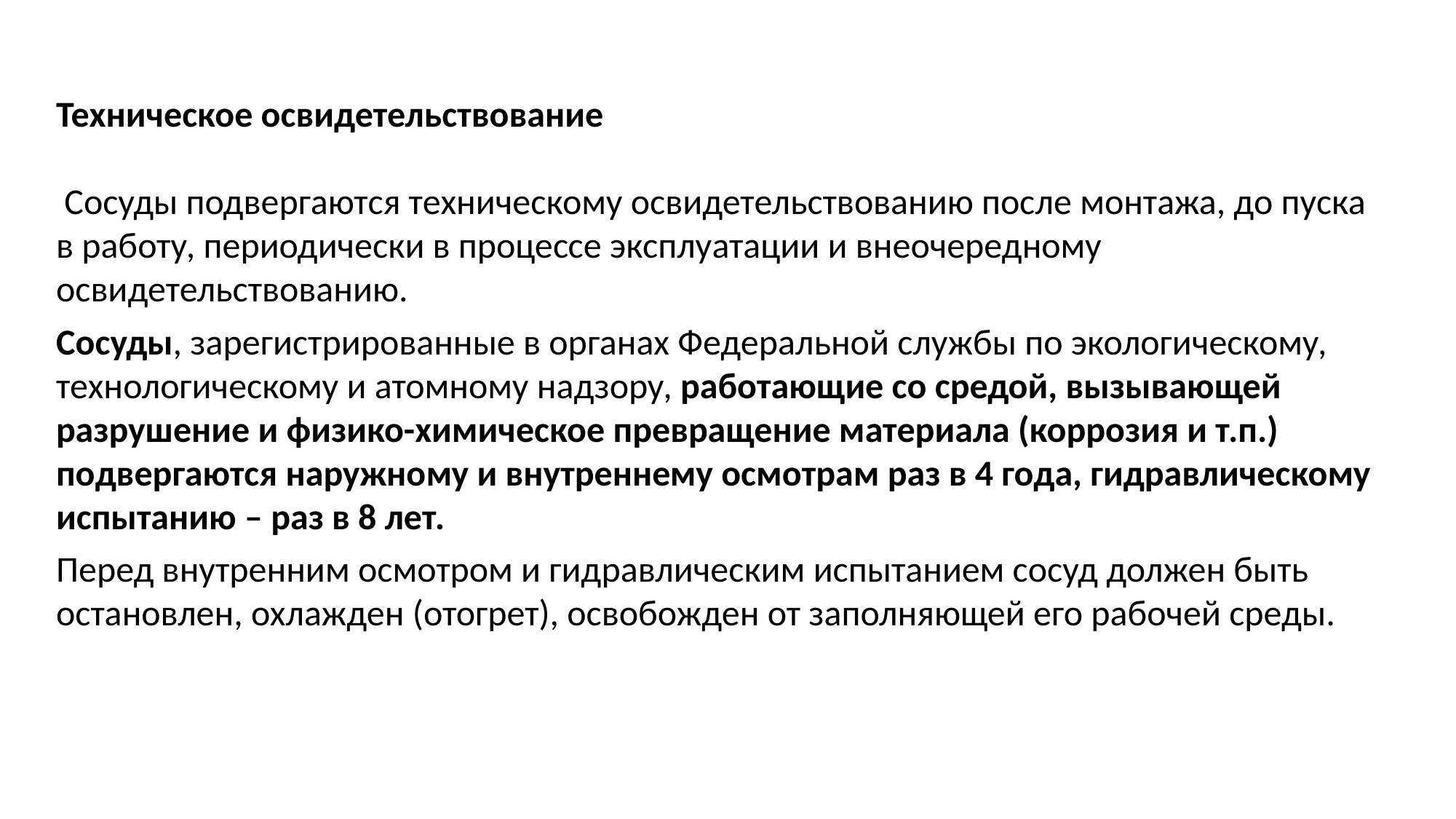

Техническое освидетельствование

 Сосуды подвергаются техническому освидетельствованию после монтажа, до пуска в работу, периодически в процессе эксплуатации и внеочередному освидетельствованию.
Сосуды, зарегистрированные в органах Федеральной службы по экологическому, технологическому и атомному надзору, работающие со средой, вызывающей разрушение и физико-химическое превращение материала (коррозия и т.п.) подвергаются наружному и внутреннему осмотрам раз в 4 года, гидравлическому испытанию – раз в 8 лет.
Перед внутренним осмотром и гидравлическим испытанием сосуд должен быть остановлен, охлажден (отогрет), освобожден от заполняющей его рабочей среды.